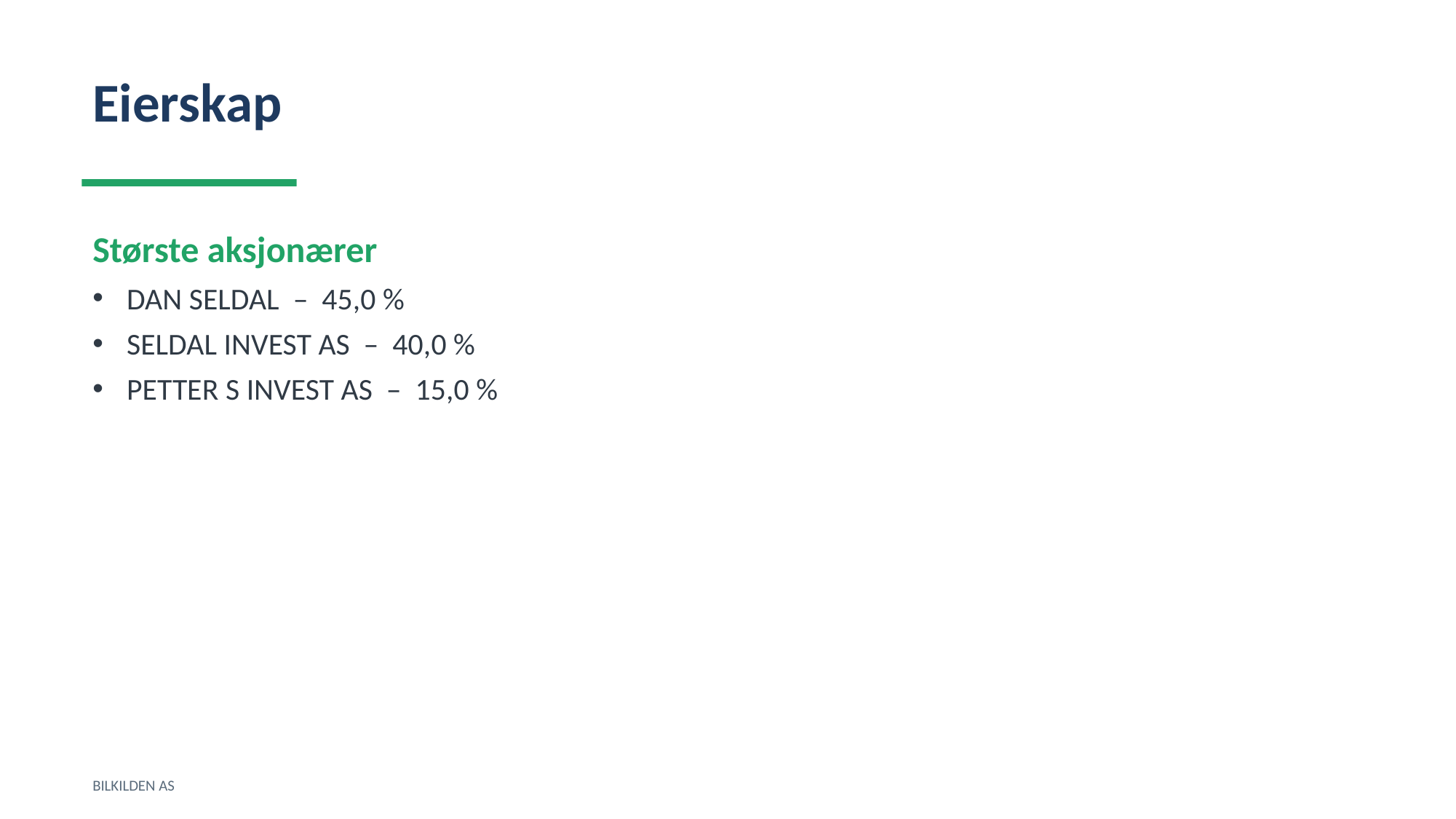

Eierskap

Største aksjonærer
DAN SELDAL  –  45,0 %
SELDAL INVEST AS  –  40,0 %
PETTER S INVEST AS  –  15,0 %
BILKILDEN AS